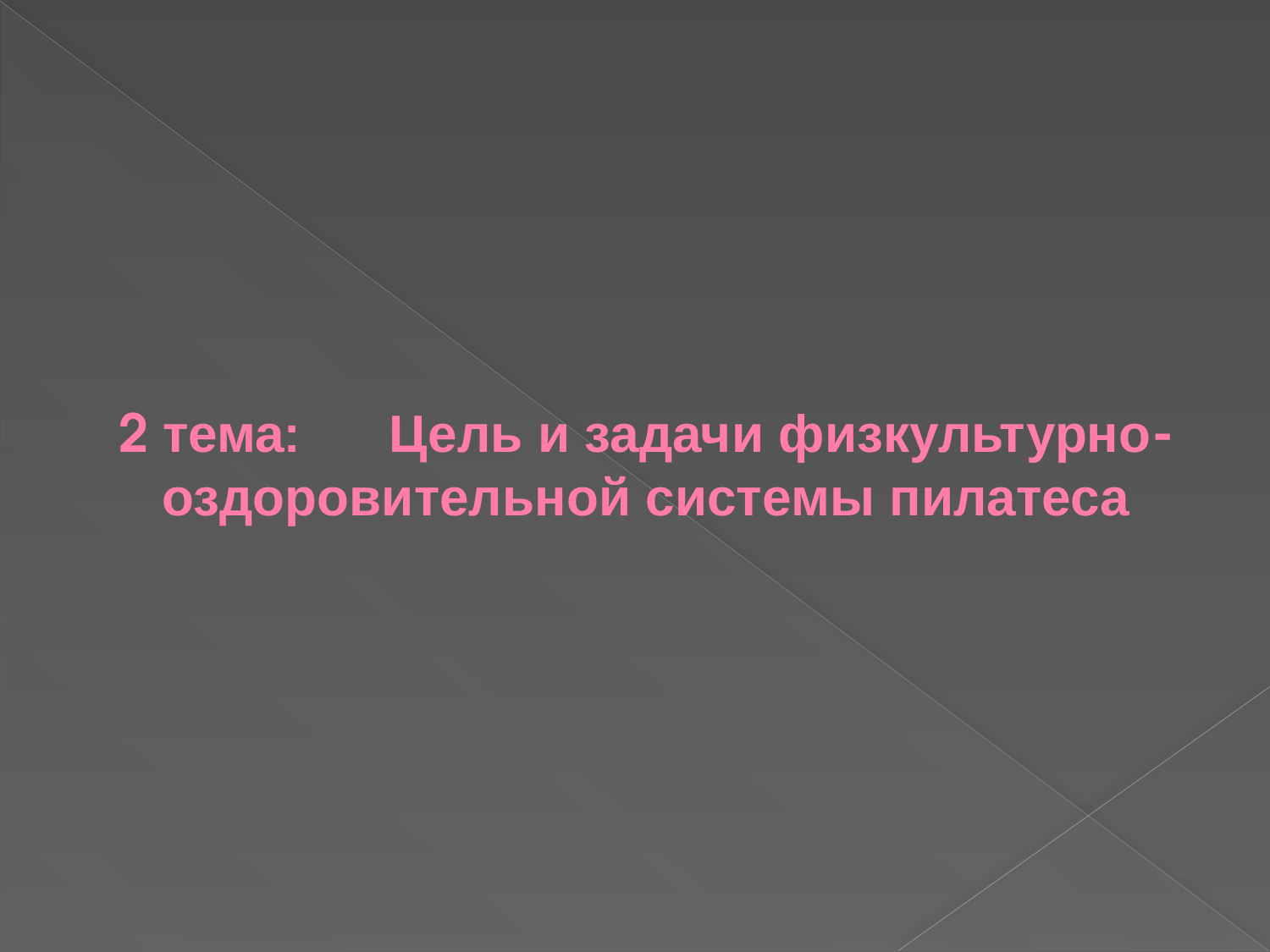

# 2 тема:	Цель и задачи физкультурно-оздоровительной системы пилатеса